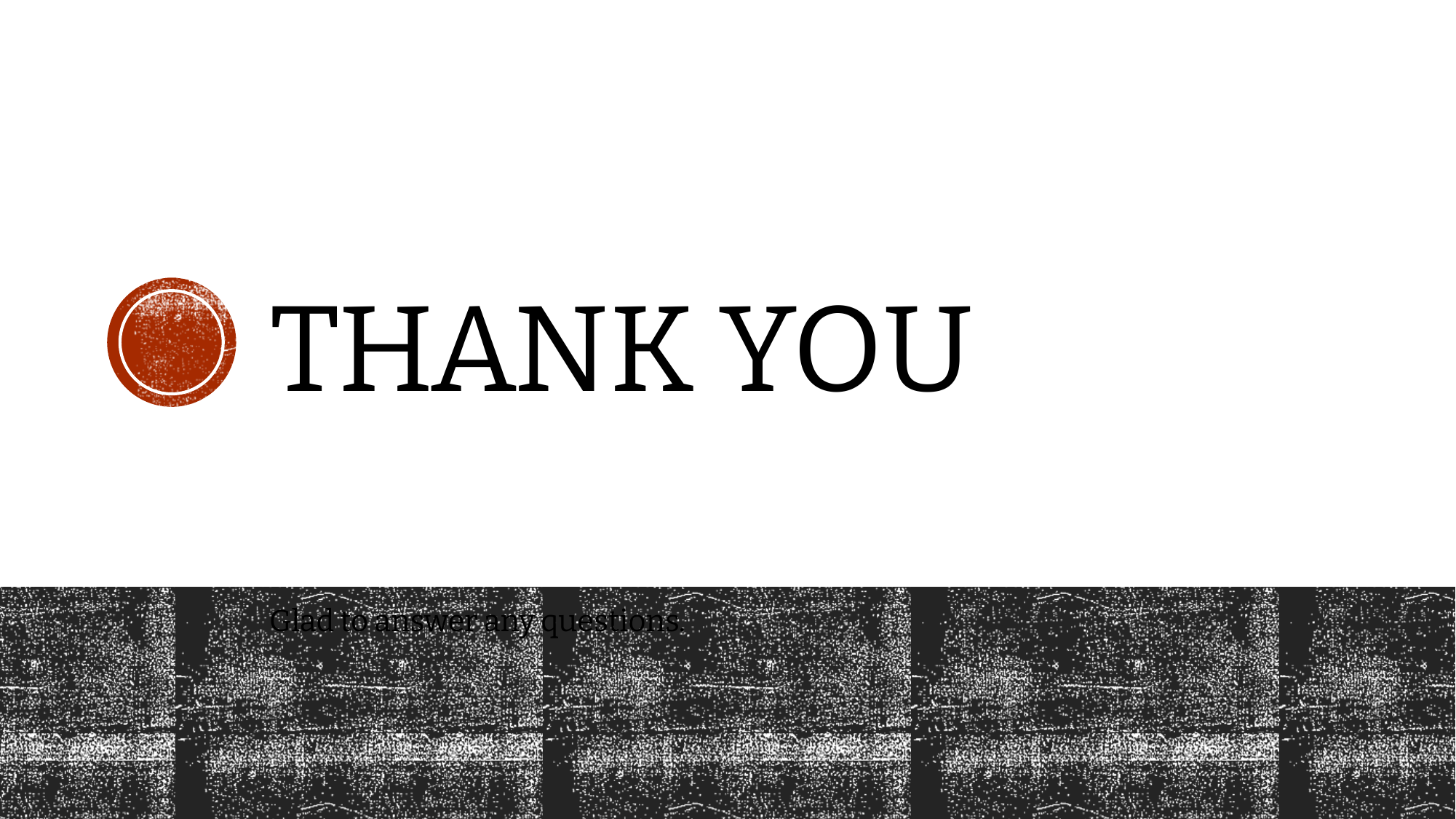

# Thank you
Glad to answer any questions.